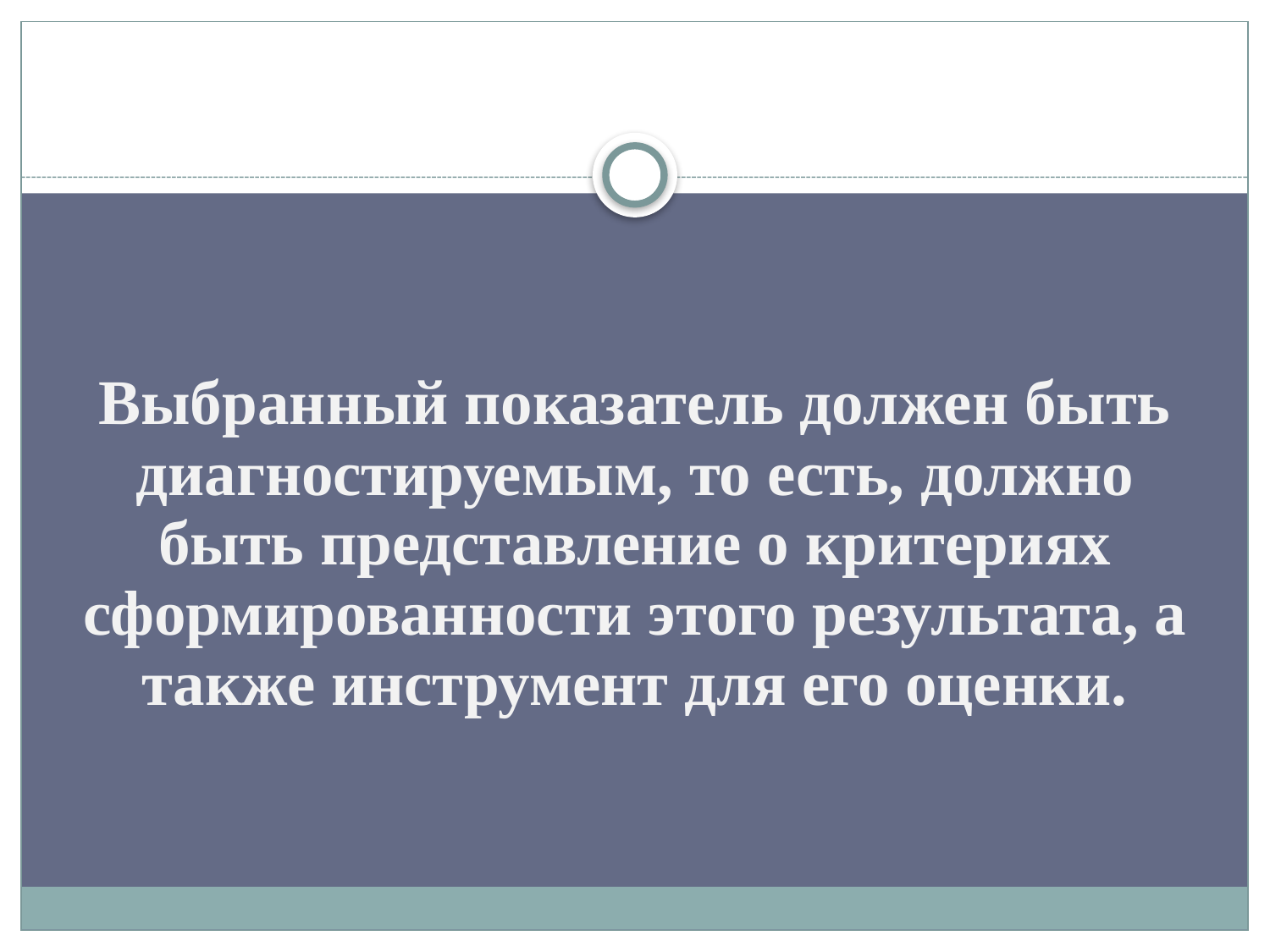

# Выбранный показатель должен быть диагностируемым, то есть, должно быть представление о критериях сформированности этого результата, а также инструмент для его оценки.